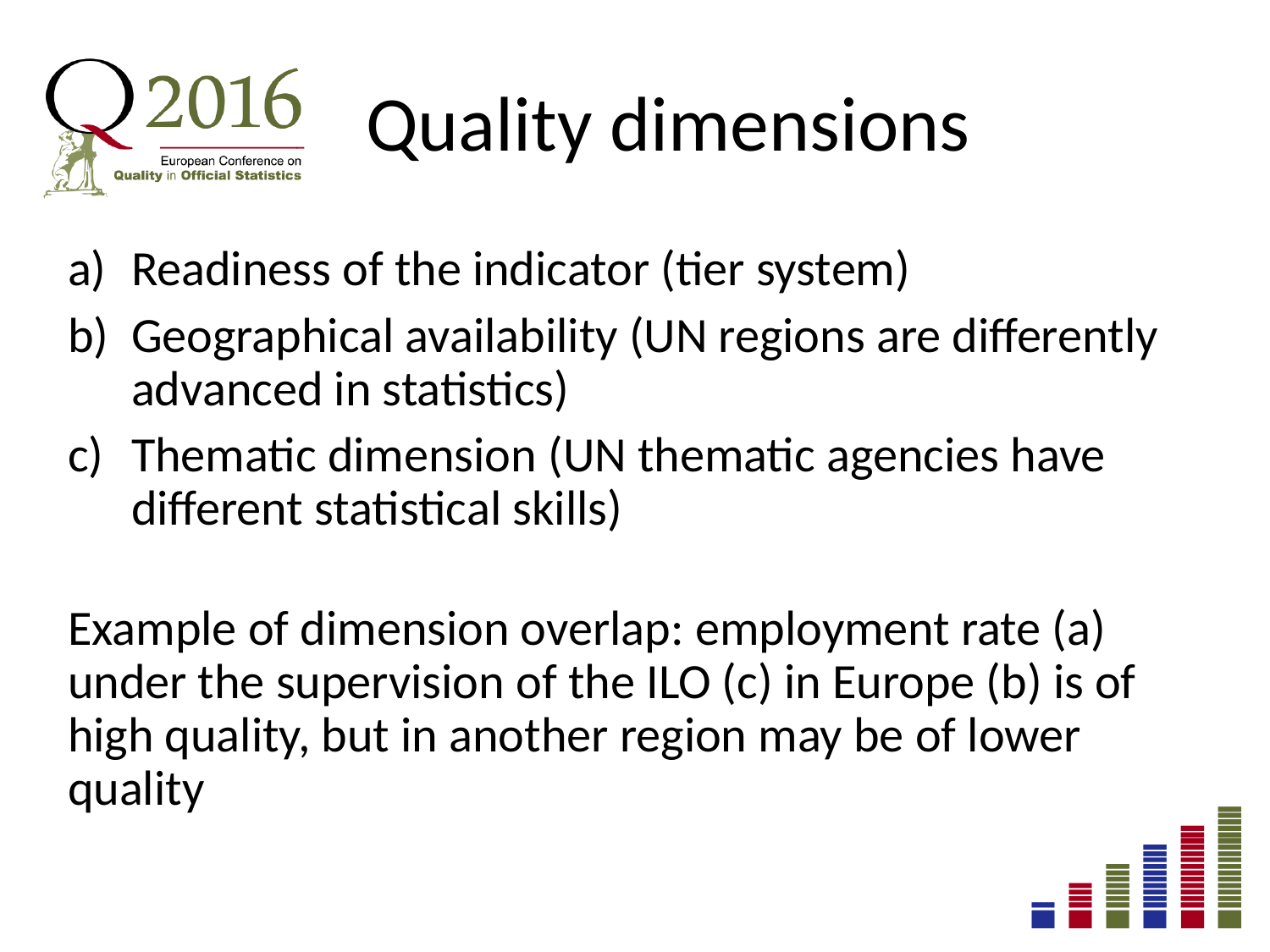

# Quality dimensions
Readiness of the indicator (tier system)
Geographical availability (UN regions are differently advanced in statistics)
Thematic dimension (UN thematic agencies have different statistical skills)

Example of dimension overlap: employment rate (a) under the supervision of the ILO (c) in Europe (b) is of high quality, but in another region may be of lower quality